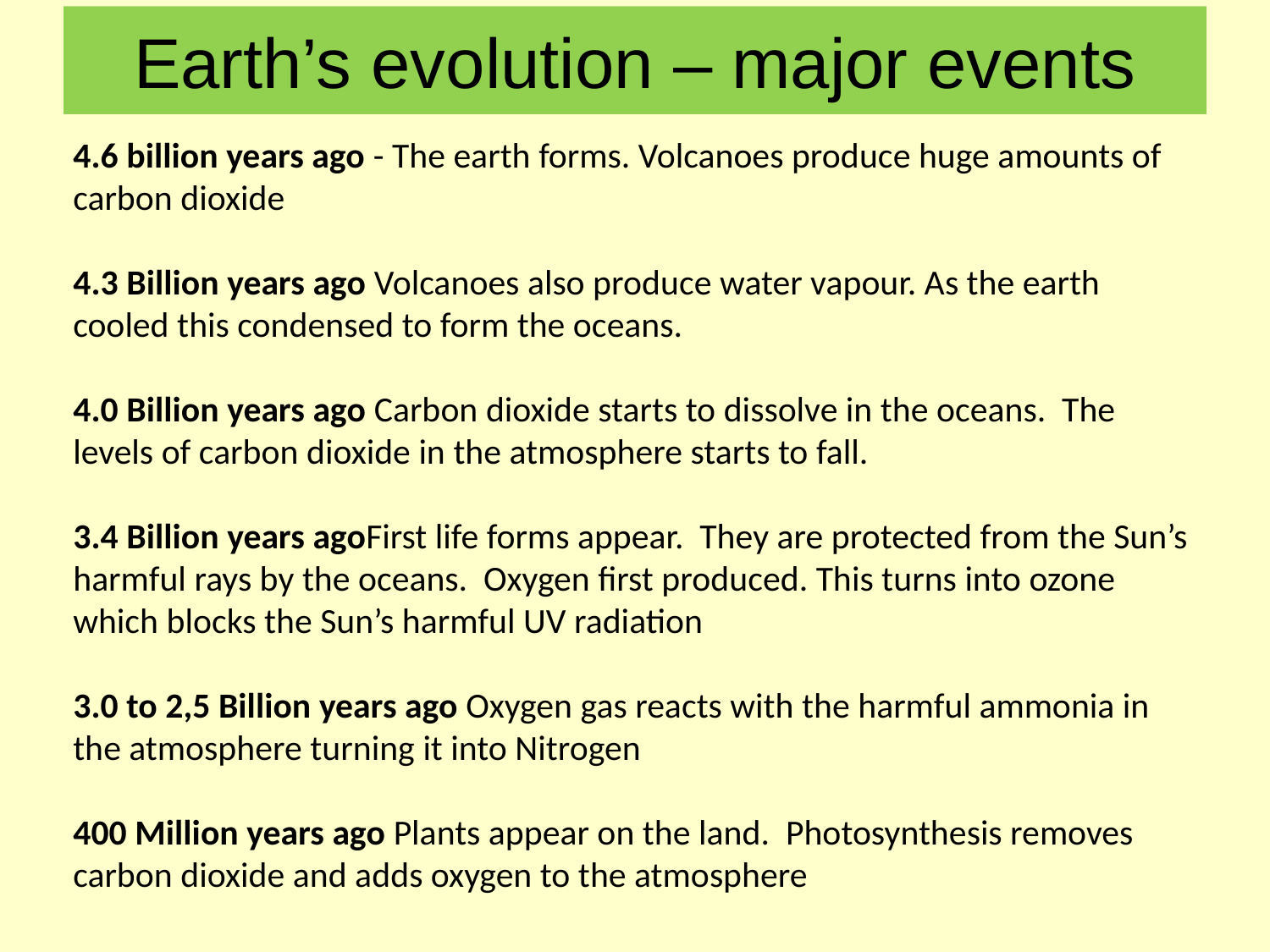

# Earth’s evolution – major events
4.6 billion years ago - The earth forms. Volcanoes produce huge amounts of carbon dioxide

4.3 Billion years ago Volcanoes also produce water vapour. As the earth cooled this condensed to form the oceans.

4.0 Billion years ago Carbon dioxide starts to dissolve in the oceans.  The levels of carbon dioxide in the atmosphere starts to fall.

3.4 Billion years agoFirst life forms appear.  They are protected from the Sun’s harmful rays by the oceans.  Oxygen first produced. This turns into ozone which blocks the Sun’s harmful UV radiation

3.0 to 2,5 Billion years ago Oxygen gas reacts with the harmful ammonia in the atmosphere turning it into Nitrogen

400 Million years ago Plants appear on the land.  Photosynthesis removes carbon dioxide and adds oxygen to the atmosphere